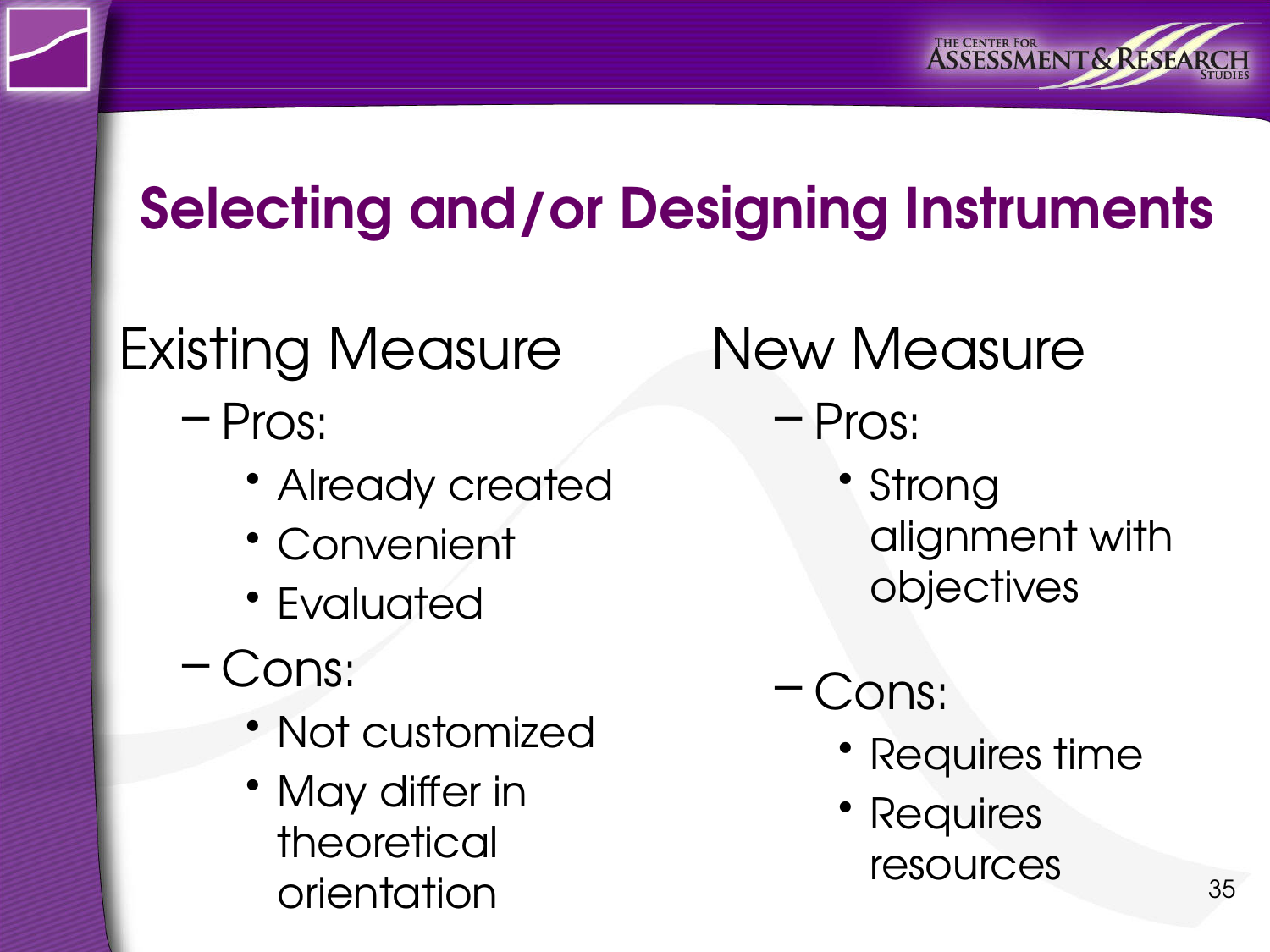

# Selecting and/or Designing Instruments
New Measure
Pros:
Strong alignment with objectives

Cons:
Requires time
Requires resources
Existing Measure
Pros:
Already created
Convenient
Evaluated
Cons:
Not customized
May differ in theoretical orientation

35